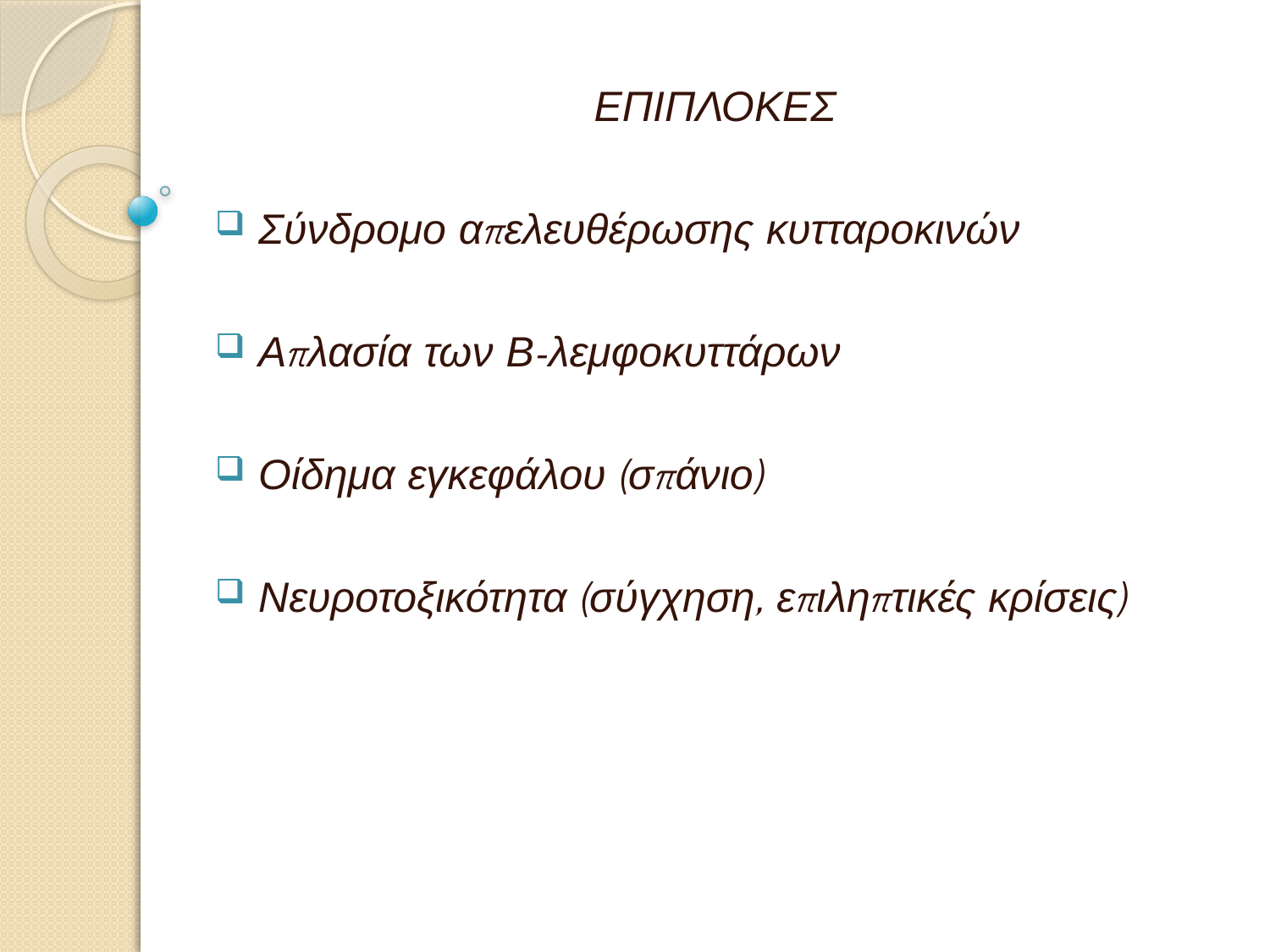

ΕΠΙΠΛΟΚΕΣ

 Σύνδρομο απελευθέρωσης κυτταροκινών

 Απλασία των Β-λεμφοκυττάρων

 Οίδημα εγκεφάλου (σπάνιο)

 Νευροτοξικότητα (σύγχηση, επιληπτικές κρίσεις)